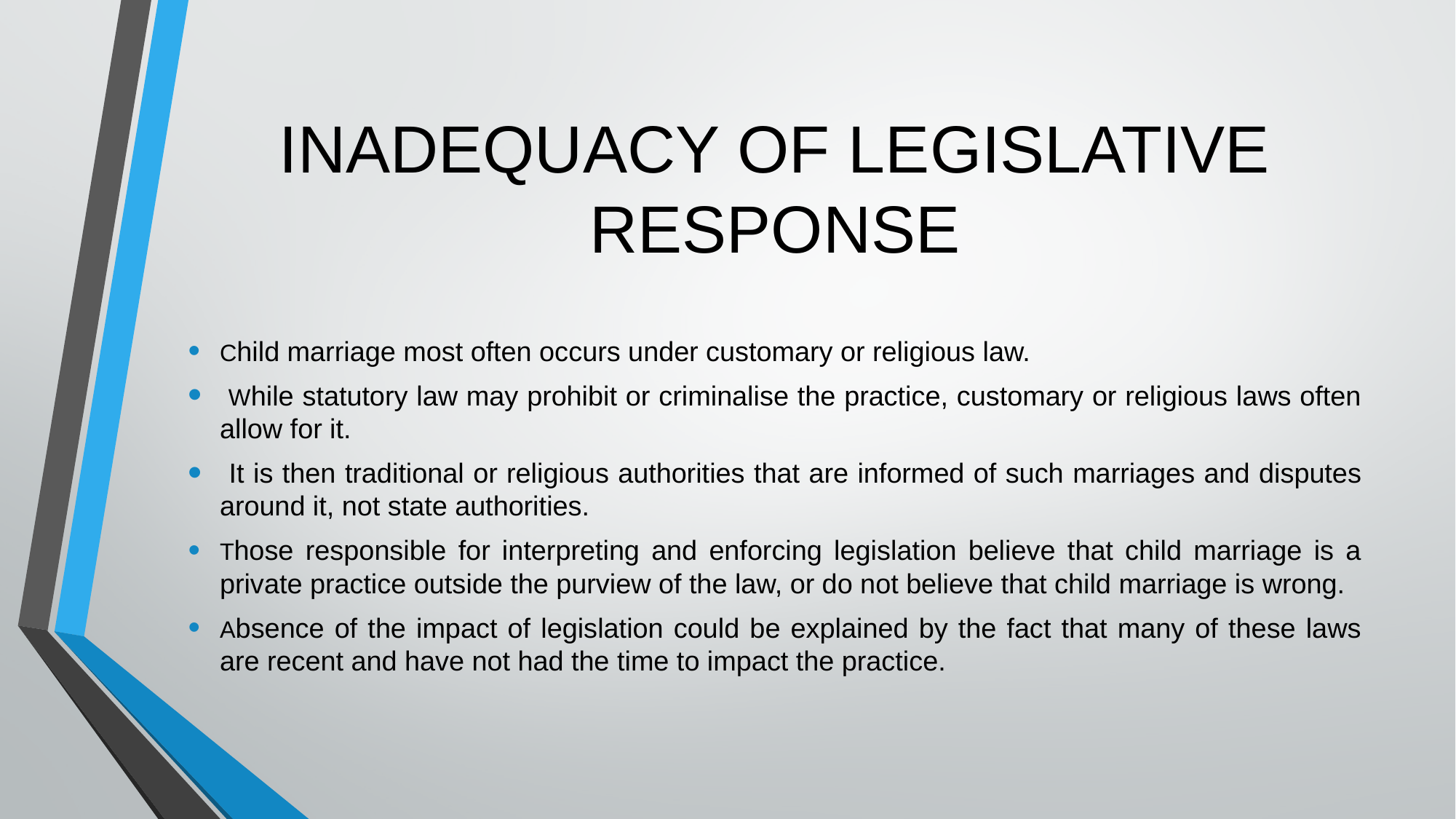

# INADEQUACY OF LEGISLATIVE RESPONSE
Child marriage most often occurs under customary or religious law.
 While statutory law may prohibit or criminalise the practice, customary or religious laws often allow for it.
 It is then traditional or religious authorities that are informed of such marriages and disputes around it, not state authorities.
Those responsible for interpreting and enforcing legislation believe that child marriage is a private practice outside the purview of the law, or do not believe that child marriage is wrong.
Absence of the impact of legislation could be explained by the fact that many of these laws are recent and have not had the time to impact the practice.